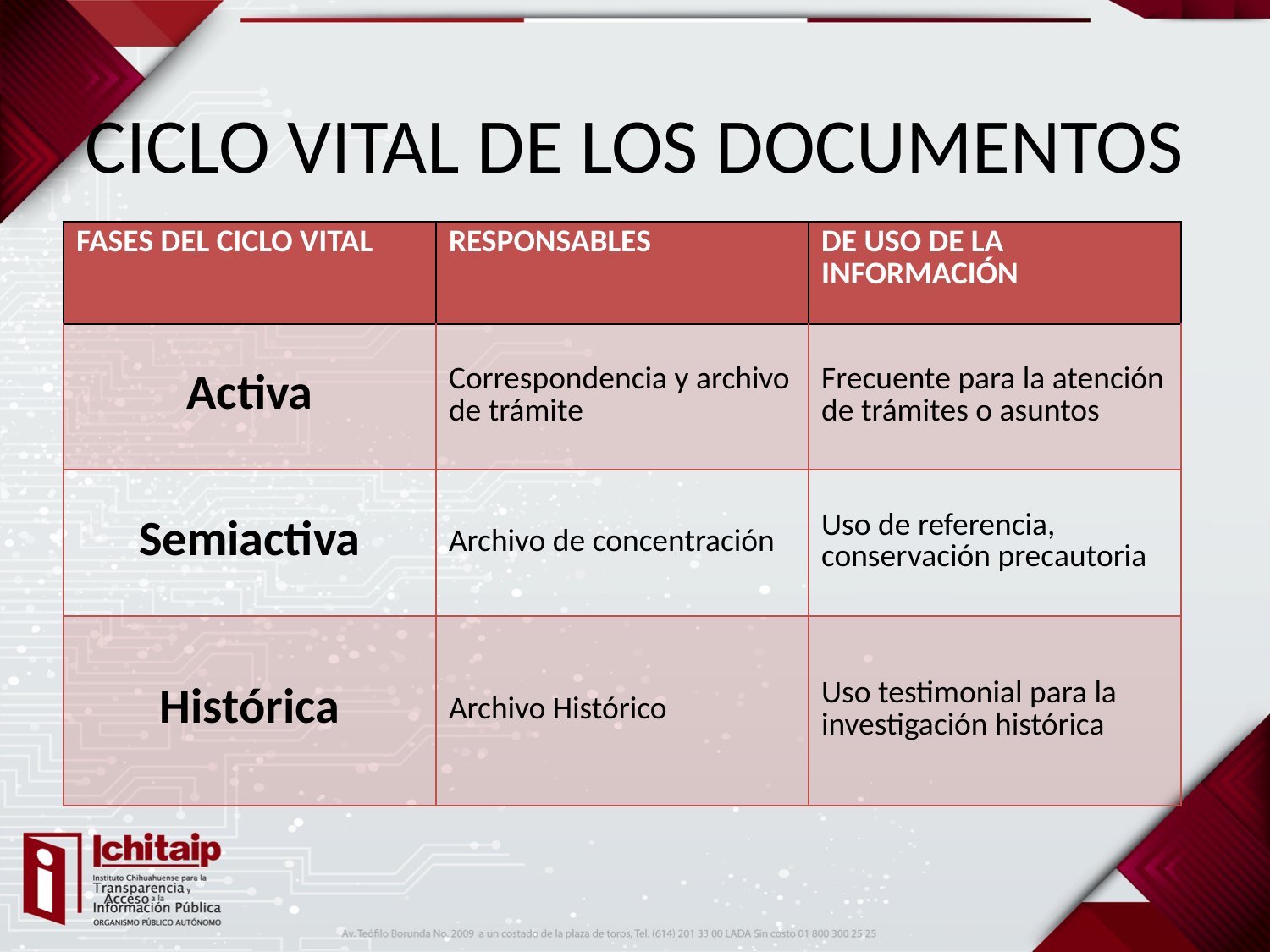

# CICLO VITAL DE LOS DOCUMENTOS
| FASES DEL CICLO VITAL | RESPONSABLES | DE USO DE LA INFORMACIÓN |
| --- | --- | --- |
| Activa | Correspondencia y archivo de trámite | Frecuente para la atención de trámites o asuntos |
| Semiactiva | Archivo de concentración | Uso de referencia, conservación precautoria |
| Histórica | Archivo Histórico | Uso testimonial para la investigación histórica |